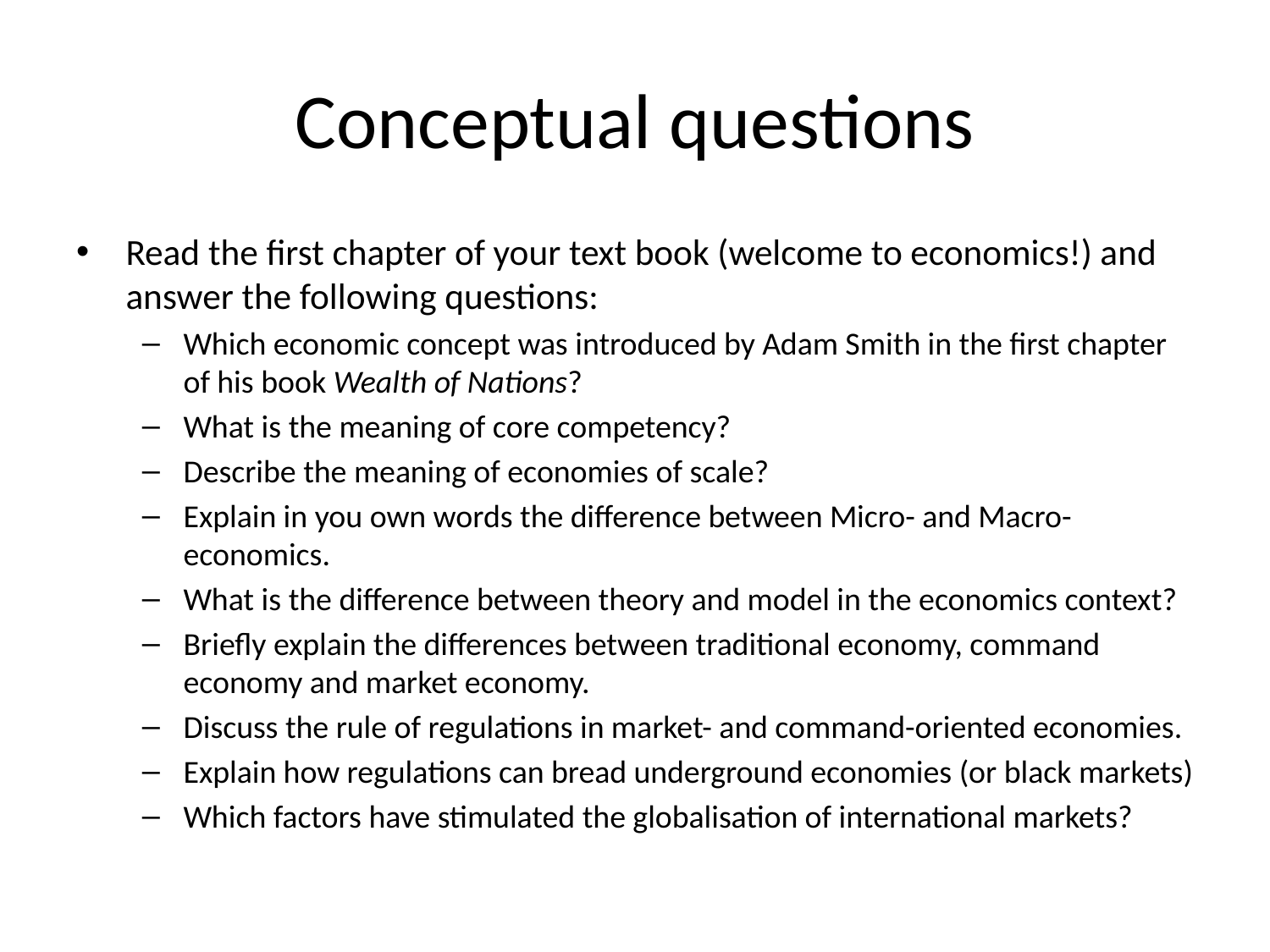

# Conceptual questions
Read the first chapter of your text book (welcome to economics!) and answer the following questions:
Which economic concept was introduced by Adam Smith in the first chapter of his book Wealth of Nations?
What is the meaning of core competency?
Describe the meaning of economies of scale?
Explain in you own words the difference between Micro- and Macro-economics.
What is the difference between theory and model in the economics context?
Briefly explain the differences between traditional economy, command economy and market economy.
Discuss the rule of regulations in market- and command-oriented economies.
Explain how regulations can bread underground economies (or black markets)
Which factors have stimulated the globalisation of international markets?